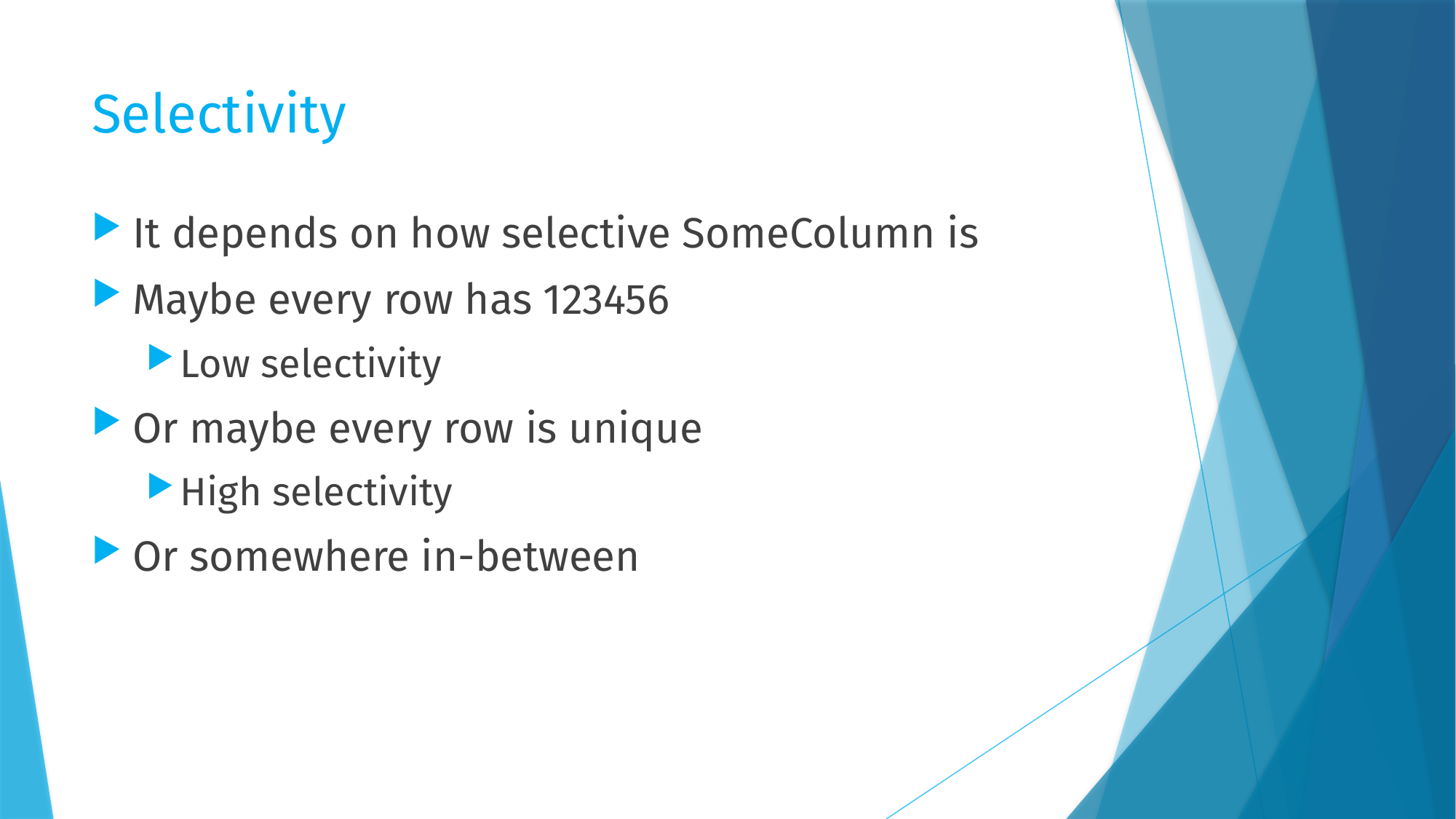

# Selectivity
It depends on how selective SomeColumn is
Maybe every row has 123456
Low selectivity
Or maybe every row is unique
High selectivity
Or somewhere in-between